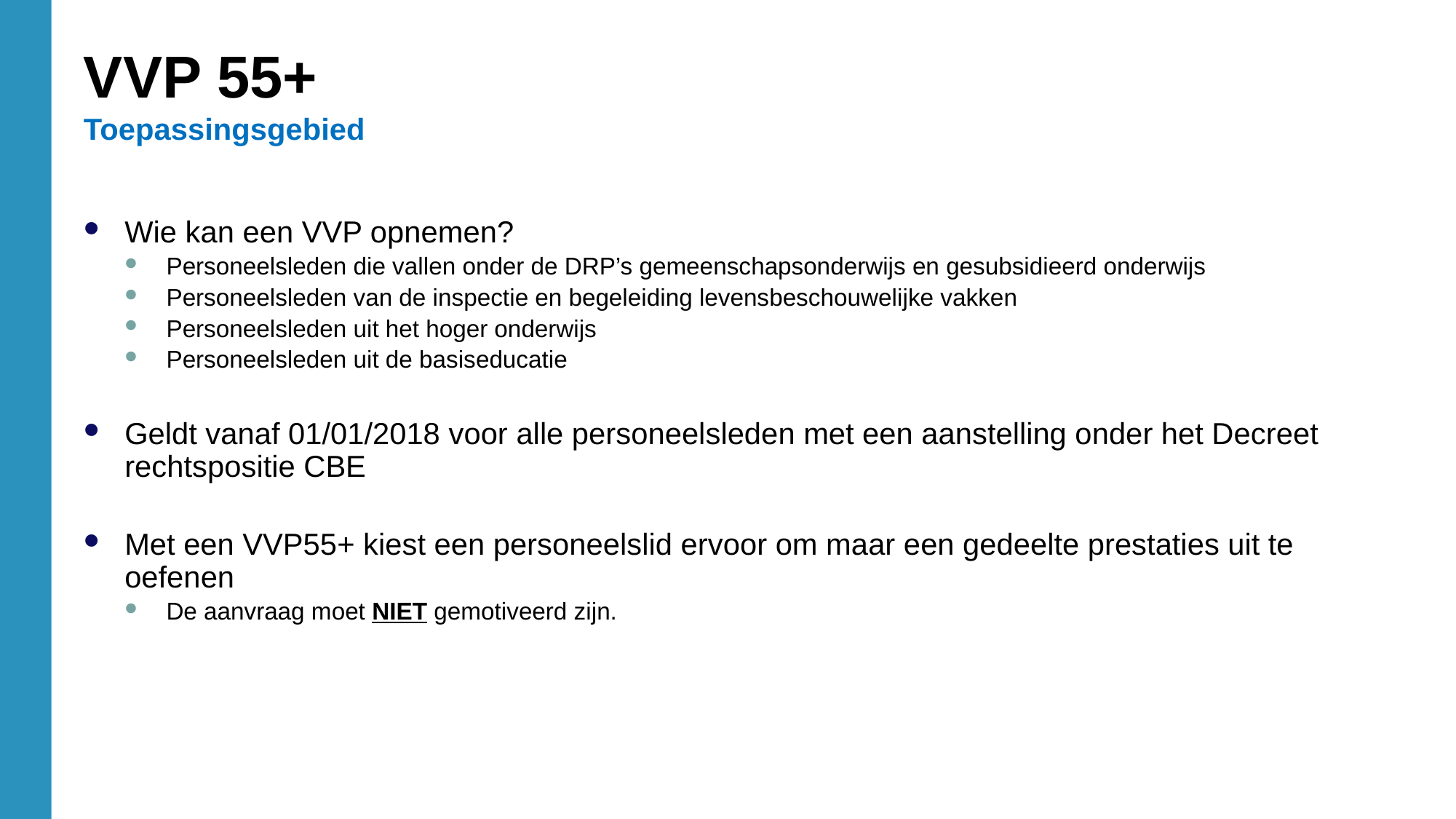

VVP 55+
Toepassingsgebied

Wie kan een VVP opnemen?
Personeelsleden die vallen onder de DRP’s gemeenschapsonderwijs en gesubsidieerd onderwijs
Personeelsleden van de inspectie en begeleiding levensbeschouwelijke vakken
Personeelsleden uit het hoger onderwijs
Personeelsleden uit de basiseducatie

Geldt vanaf 01/01/2018 voor alle personeelsleden met een aanstelling onder het Decreet rechtspositie CBE

Met een VVP55+ kiest een personeelslid ervoor om maar een gedeelte prestaties uit te oefenen
De aanvraag moet NIET gemotiveerd zijn.